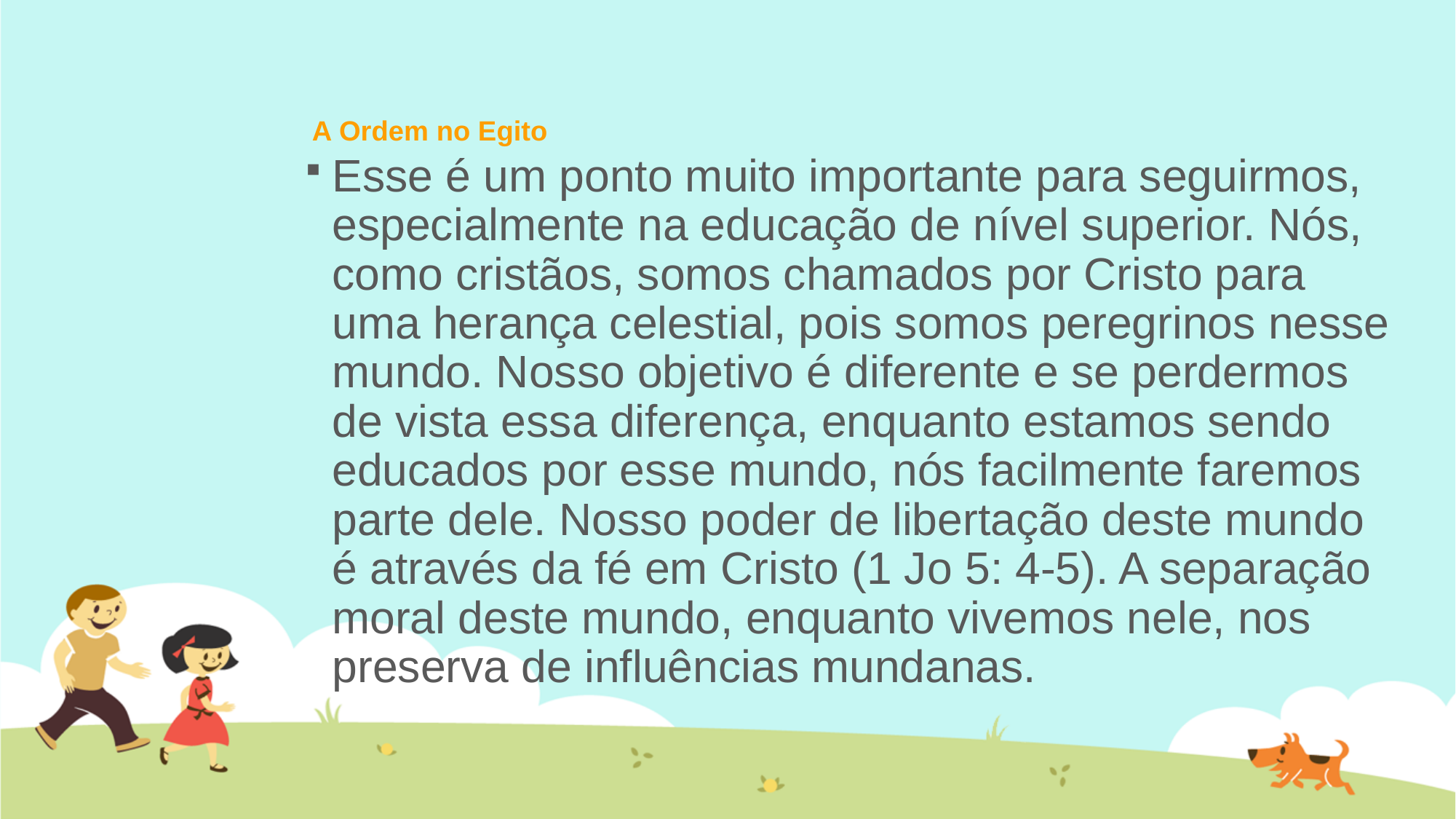

# A Ordem no Egito
Esse é um ponto muito importante para seguirmos, especialmente na educação de nível superior. Nós, como cristãos, somos chamados por Cristo para uma herança celestial, pois somos peregrinos nesse mundo. Nosso objetivo é diferente e se perdermos de vista essa diferença, enquanto estamos sendo educados por esse mundo, nós facilmente faremos parte dele. Nosso poder de libertação deste mundo é através da fé em Cristo (1 Jo 5: 4-5). A separação moral deste mundo, enquanto vivemos nele, nos preserva de influências mundanas.